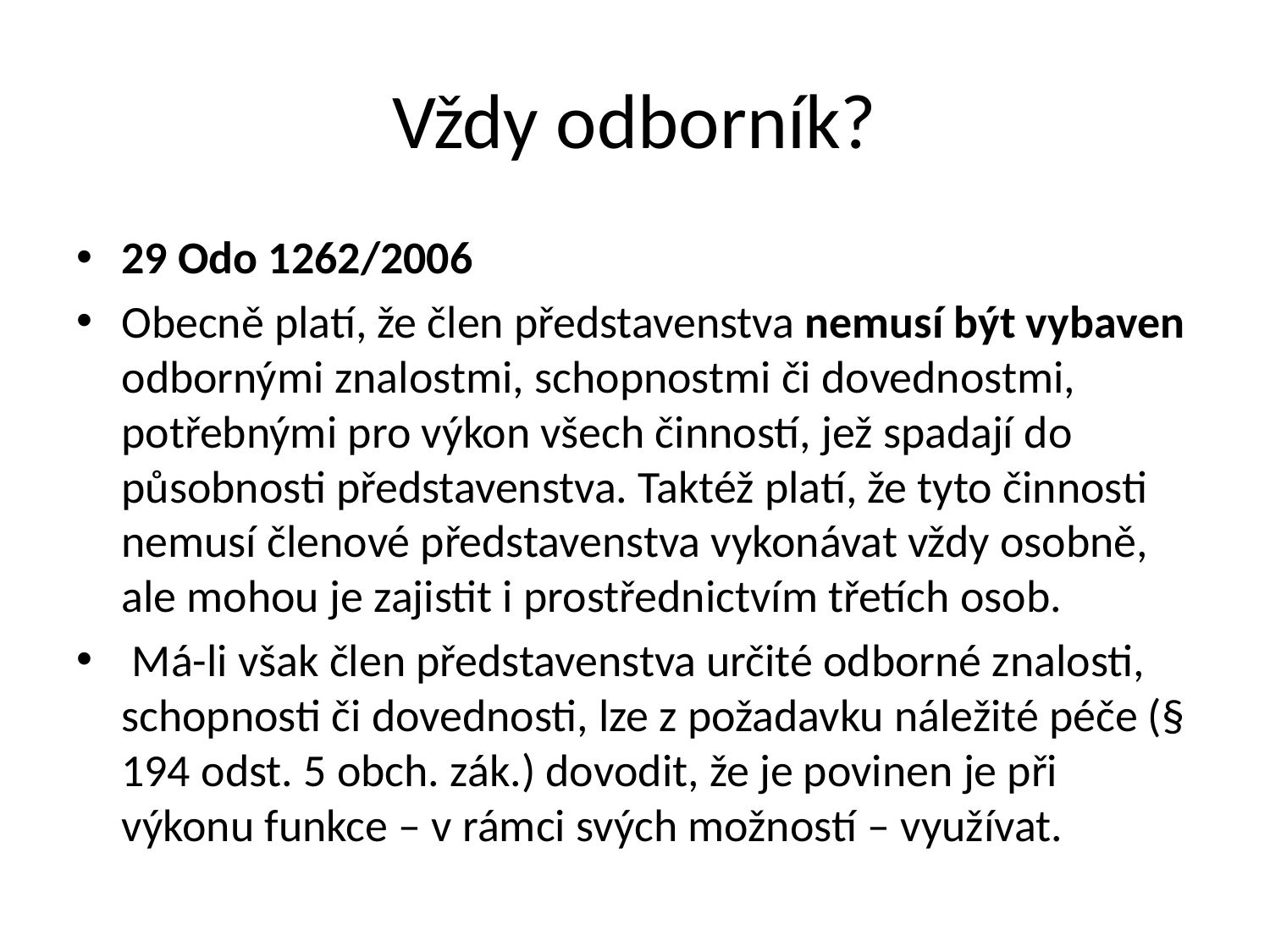

# Vždy odborník?
29 Odo 1262/2006
Obecně platí, že člen představenstva nemusí být vybaven odbornými znalostmi, schopnostmi či dovednostmi, potřebnými pro výkon všech činností, jež spadají do působnosti představenstva. Taktéž platí, že tyto činnosti nemusí členové představenstva vykonávat vždy osobně, ale mohou je zajistit i prostřednictvím třetích osob.
 Má-li však člen představenstva určité odborné znalosti, schopnosti či dovednosti, lze z požadavku náležité péče (§ 194 odst. 5 obch. zák.) dovodit, že je povinen je při výkonu funkce – v rámci svých možností – využívat.